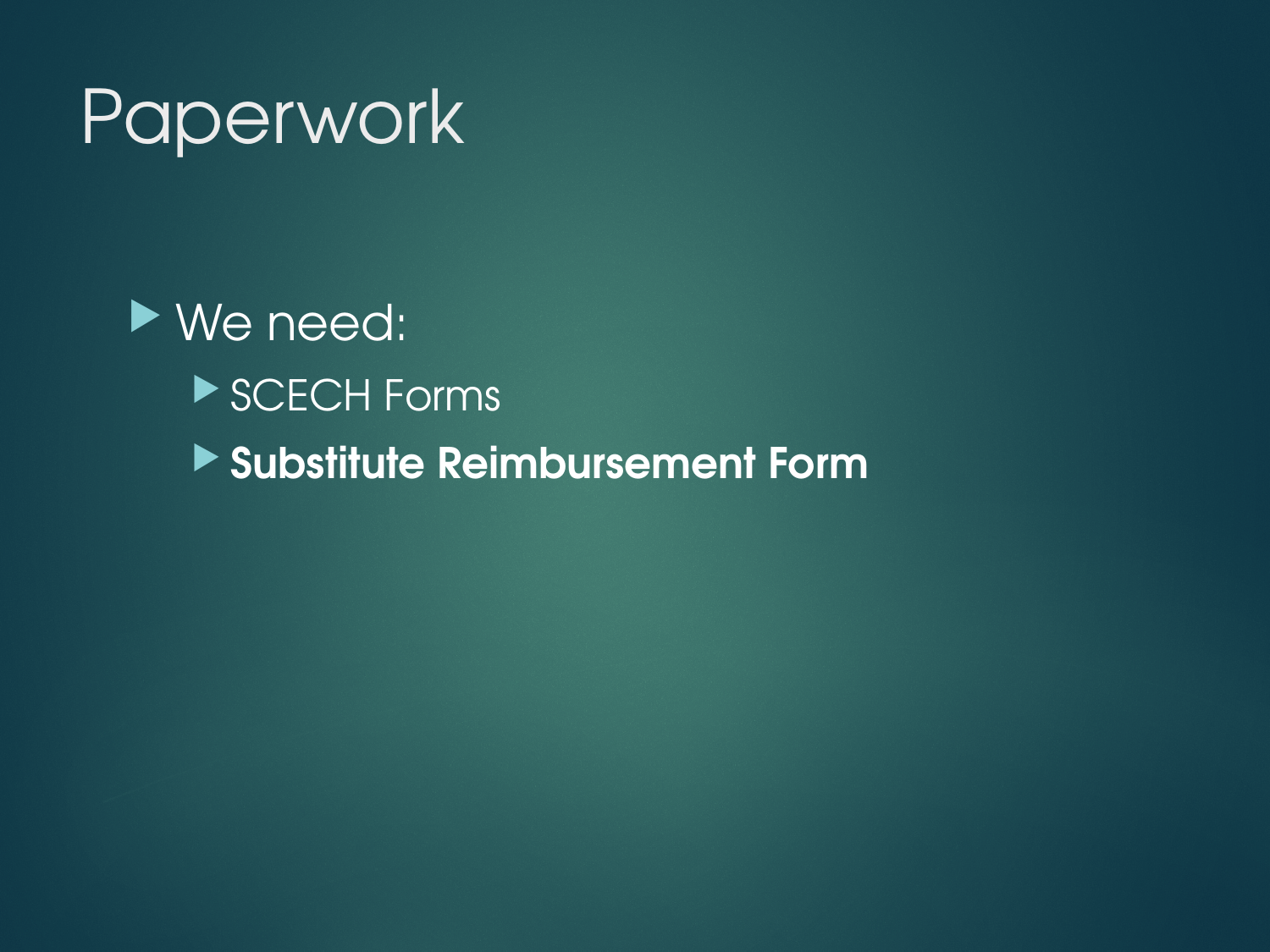

# Paperwork
We need:
SCECH Forms
Substitute Reimbursement Form